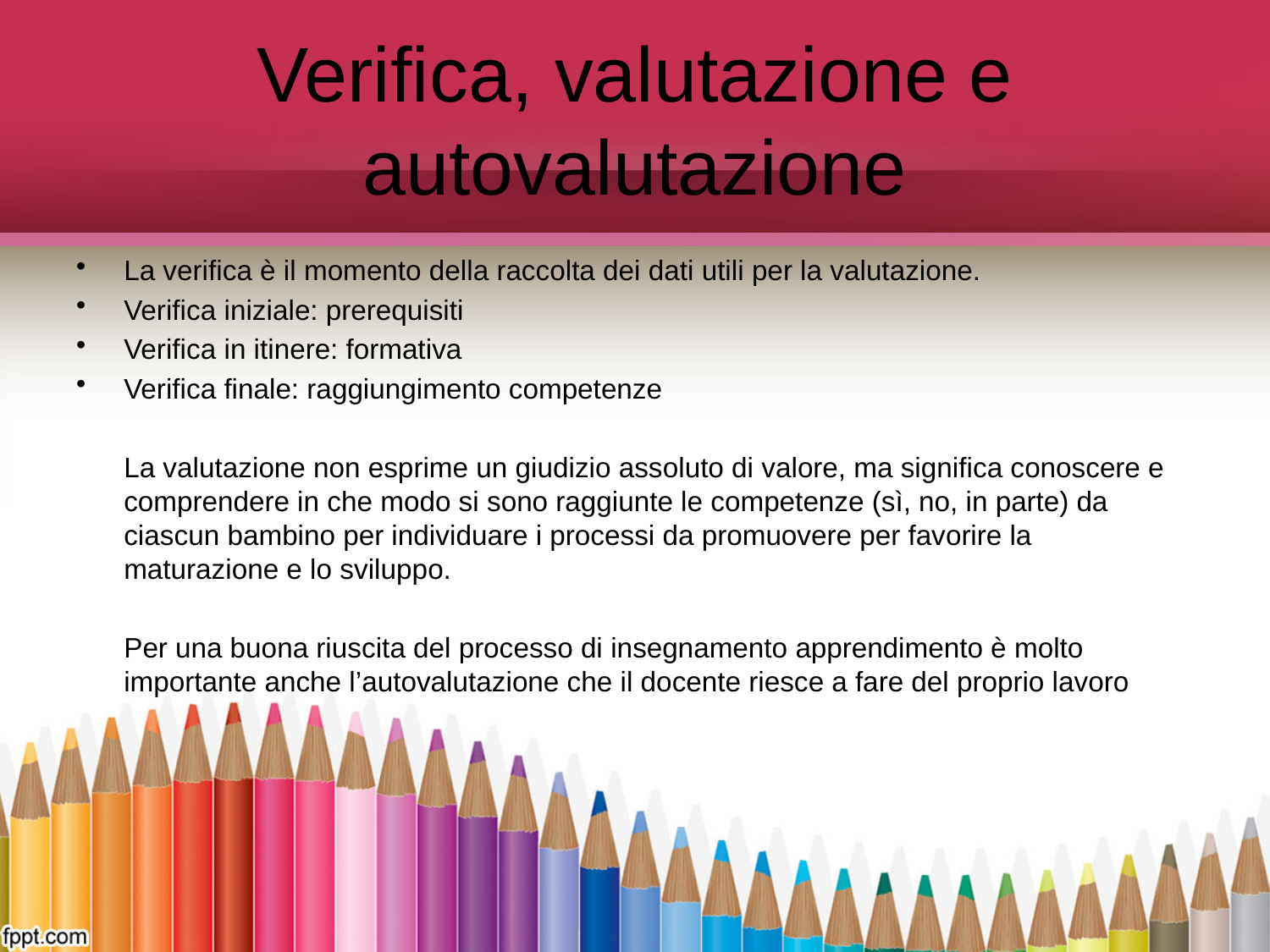

# Verifica, valutazione e autovalutazione
La verifica è il momento della raccolta dei dati utili per la valutazione.
Verifica iniziale: prerequisiti
Verifica in itinere: formativa
Verifica finale: raggiungimento competenze

	La valutazione non esprime un giudizio assoluto di valore, ma significa conoscere e comprendere in che modo si sono raggiunte le competenze (sì, no, in parte) da ciascun bambino per individuare i processi da promuovere per favorire la maturazione e lo sviluppo.

	Per una buona riuscita del processo di insegnamento apprendimento è molto importante anche l’autovalutazione che il docente riesce a fare del proprio lavoro